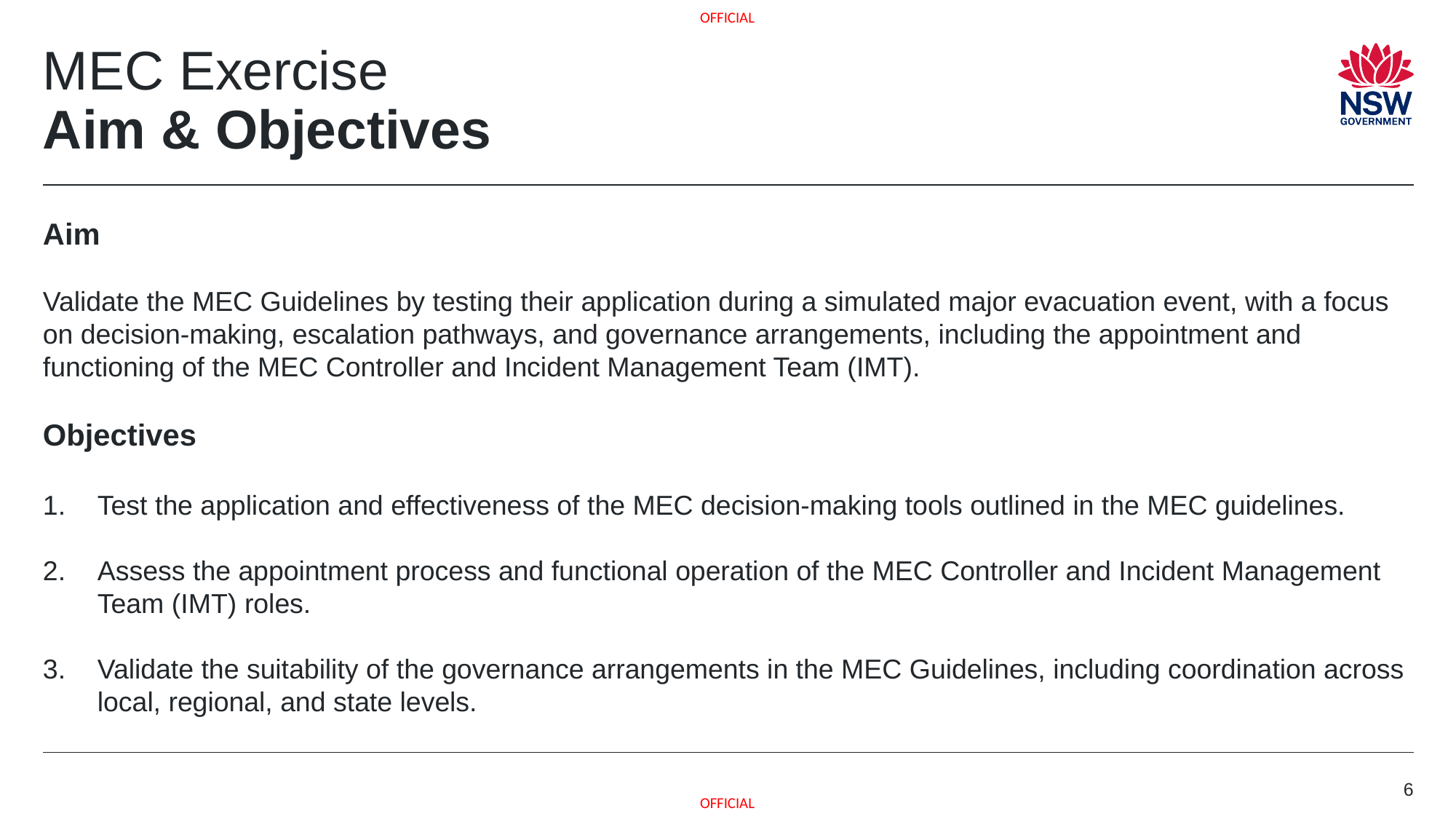

# MEC Exercise Aim & Objectives
Aim

Validate the MEC Guidelines by testing their application during a simulated major evacuation event, with a focus on decision-making, escalation pathways, and governance arrangements, including the appointment and functioning of the MEC Controller and Incident Management Team (IMT).

Objectives

Test the application and effectiveness of the MEC decision-making tools outlined in the MEC guidelines.

Assess the appointment process and functional operation of the MEC Controller and Incident Management Team (IMT) roles.

Validate the suitability of the governance arrangements in the MEC Guidelines, including coordination across local, regional, and state levels.

6